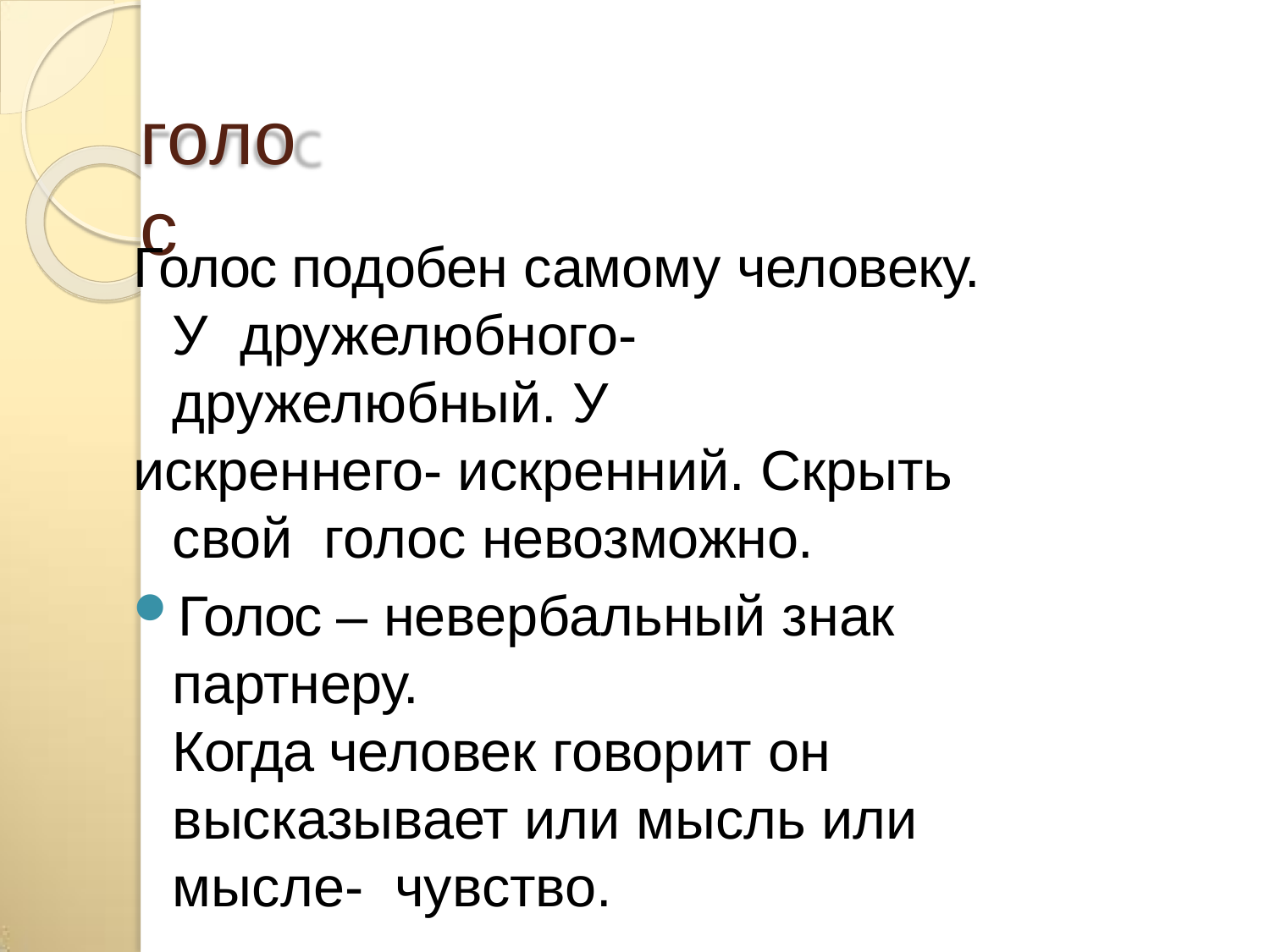

# голос
Голос подобен самому человеку. У  дружелюбного- дружелюбный. У
искреннего- искренний. Скрыть свой  голос невозможно.
Голос – невербальный знак партнеру.
Когда человек говорит он
высказывает или мысль или мысле-  чувство.